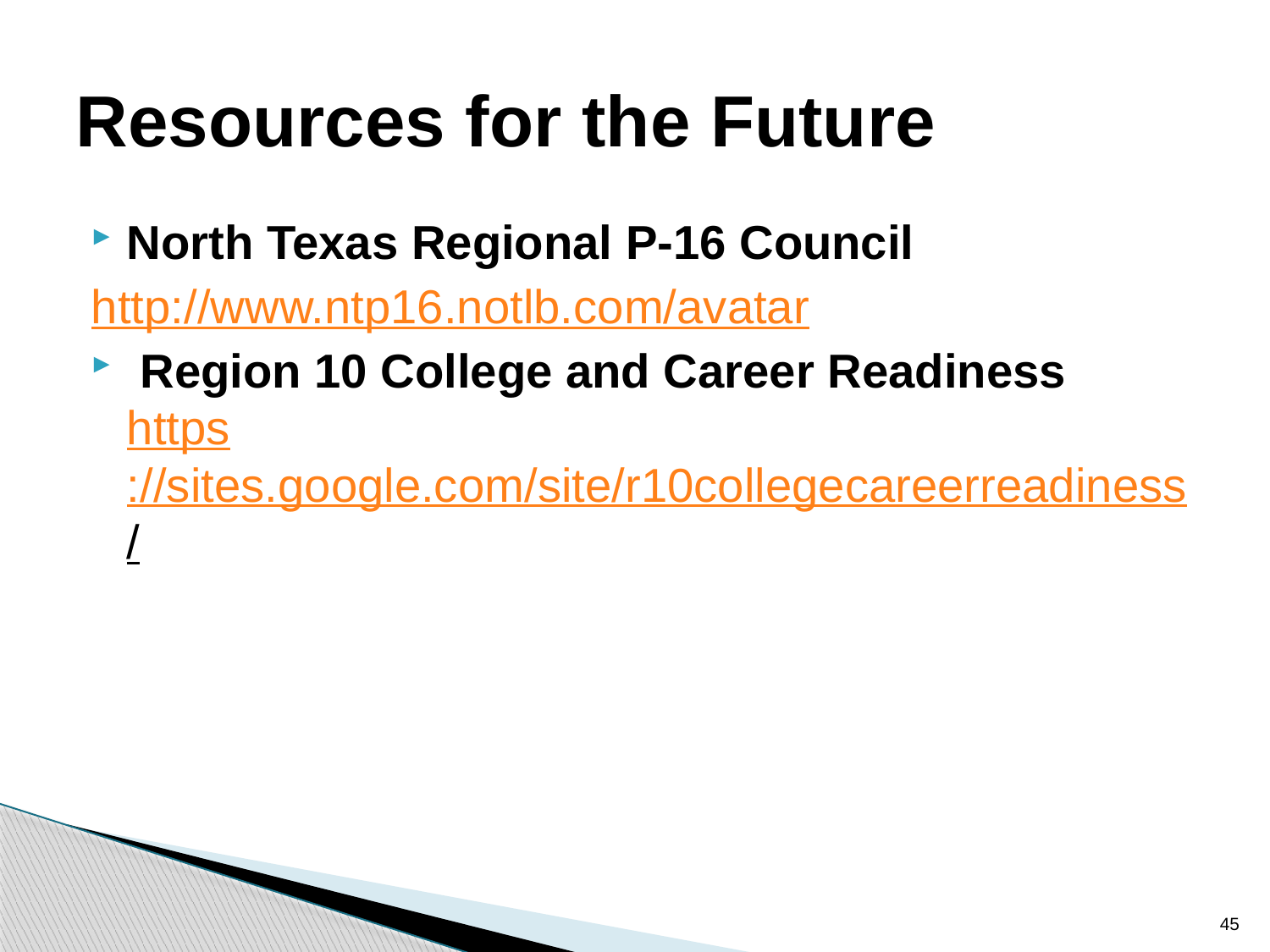

# Resources for the Future
North Texas Regional P-16 Council
http://www.ntp16.notlb.com/avatar
 Region 10 College and Career Readiness  https://sites.google.com/site/r10collegecareerreadiness/

45